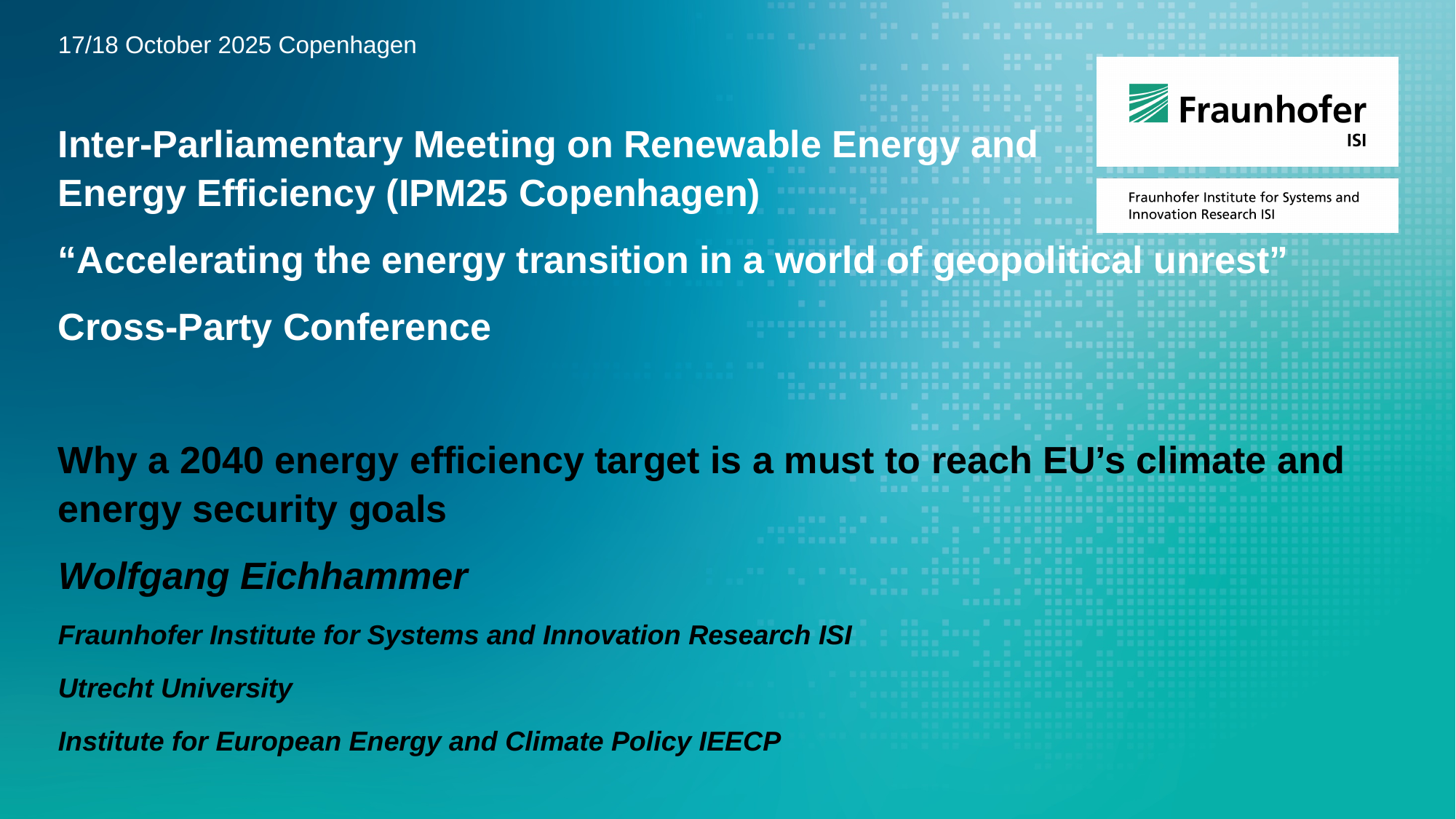

17/18 October 2025 Copenhagen

Inter-Parliamentary Meeting on Renewable Energy and
Energy Efficiency (IPM25 Copenhagen)
“Accelerating the energy transition in a world of geopolitical unrest”
Cross-Party Conference

Why a 2040 energy efficiency target is a must to reach EU’s climate and energy security goals
Wolfgang Eichhammer
Fraunhofer Institute for Systems and Innovation Research ISI
Utrecht University
Institute for European Energy and Climate Policy IEECP